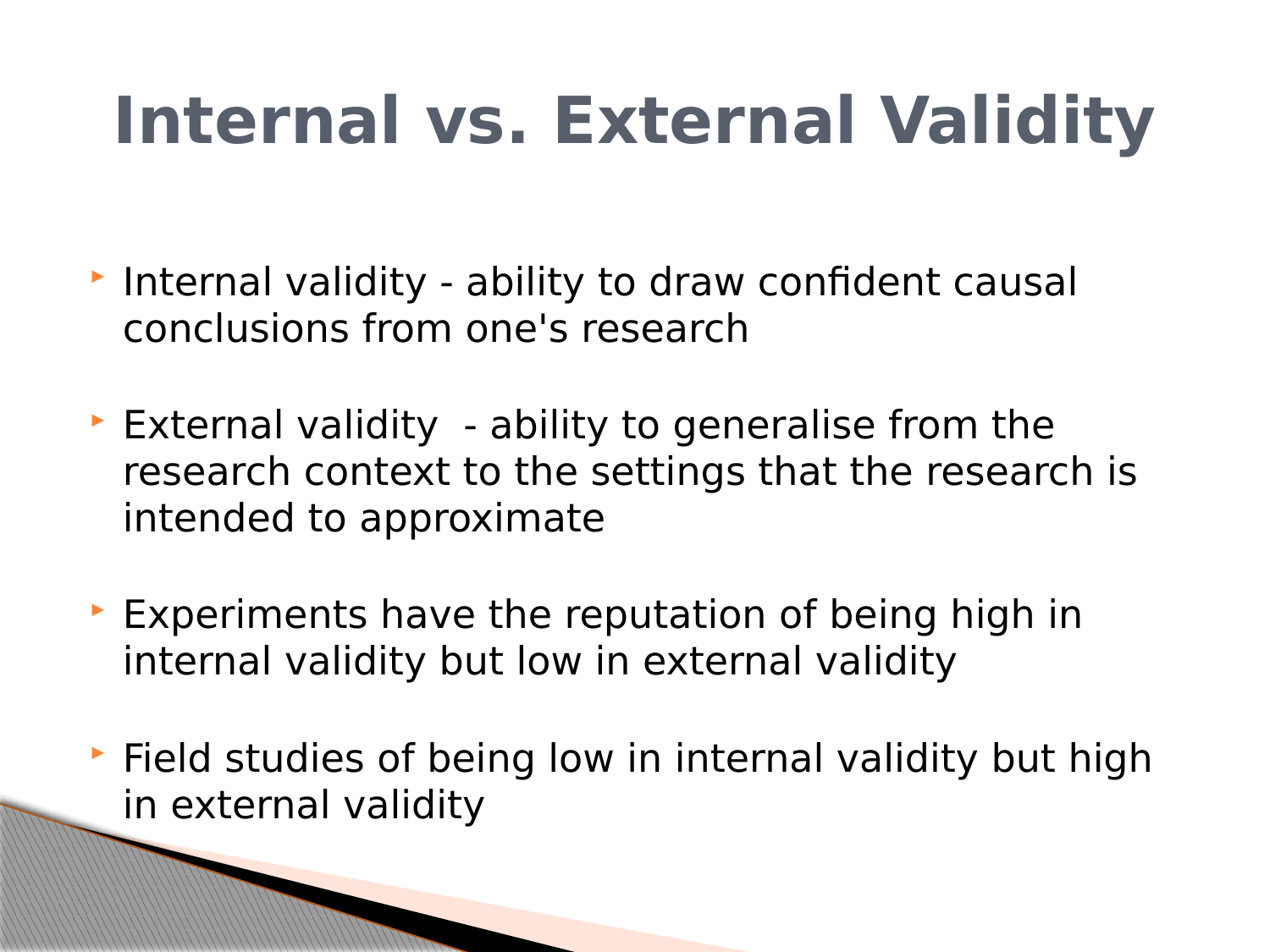

Internal validity - ability to draw confident causal conclusions from one's research

External validity  - ability to generalise from the research context to the settings that the research is intended to approximate

Experiments have the reputation of being high in internal validity but low in external validity

Field studies of being low in internal validity but high in external validity

# Internal vs. External Validity